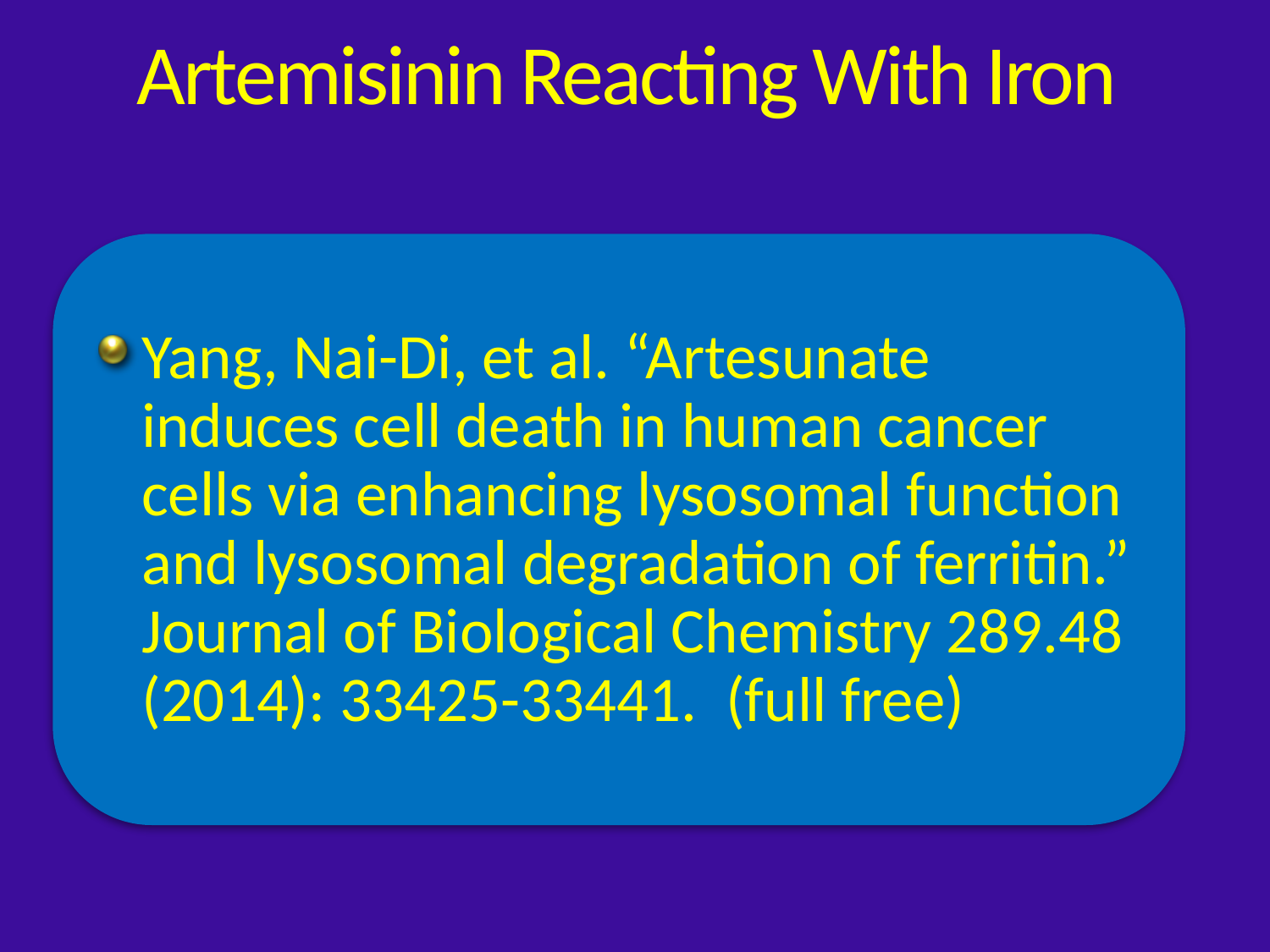

# Artemisinin Reacting With Iron
Yang, Nai-Di, et al. “Artesunate induces cell death in human cancer cells via enhancing lysosomal function and lysosomal degradation of ferritin.” Journal of Biological Chemistry 289.48 (2014): 33425-33441.  (full free)